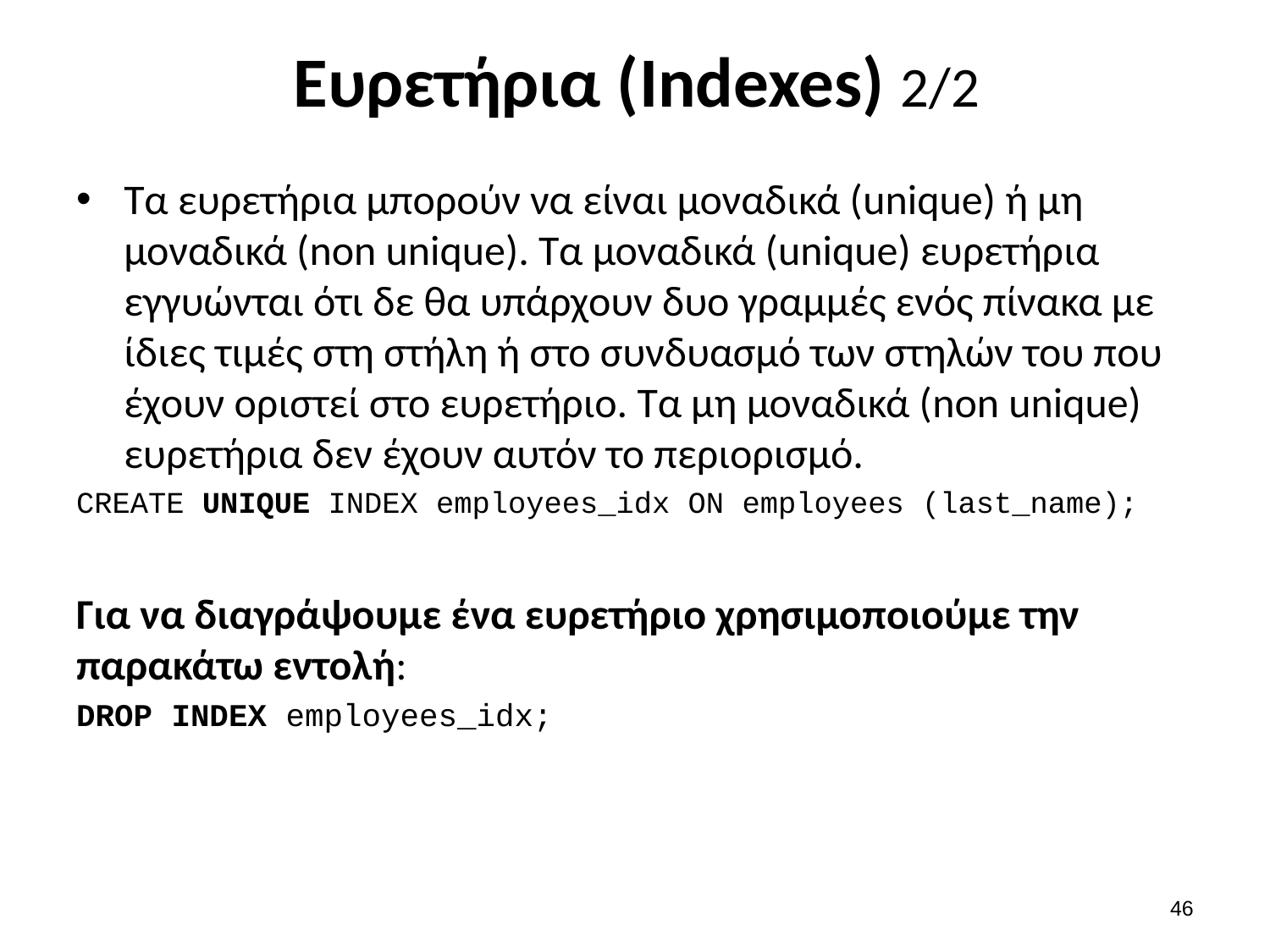

# Ευρετήρια (Indexes) 2/2
Τα ευρετήρια μπορούν να είναι μοναδικά (unique) ή μη μοναδικά (non unique). Τα μοναδικά (unique) ευρετήρια εγγυώνται ότι δε θα υπάρχουν δυο γραμμές ενός πίνακα με ίδιες τιμές στη στήλη ή στο συνδυασμό των στηλών του που έχουν οριστεί στο ευρετήριο. Τα μη μοναδικά (non unique) ευρετήρια δεν έχουν αυτόν το περιορισμό.
CREATE UNIQUE INDEX employees_idx ON employees (last_name);

Για να διαγράψουμε ένα ευρετήριο χρησιμοποιούμε την παρακάτω εντολή:
DROP INDEX employees_idx;

46